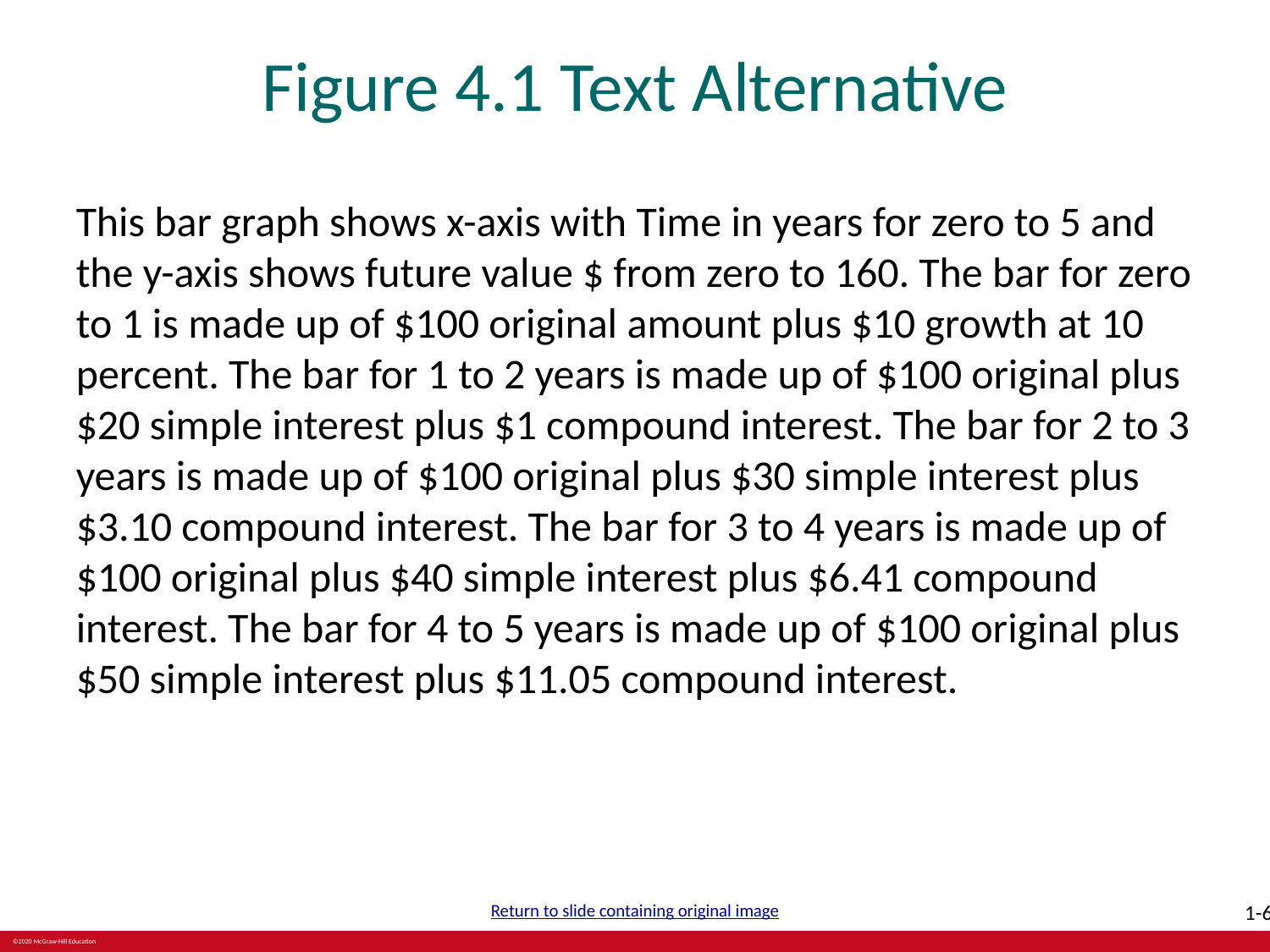

# Figure 4.1 Text Alternative
This bar graph shows x-axis with Time in years for zero to 5 and the y-axis shows future value $ from zero to 160. The bar for zero to 1 is made up of $100 original amount plus $10 growth at 10 percent. The bar for 1 to 2 years is made up of $100 original plus $20 simple interest plus $1 compound interest. The bar for 2 to 3 years is made up of $100 original plus $30 simple interest plus $3.10 compound interest. The bar for 3 to 4 years is made up of $100 original plus $40 simple interest plus $6.41 compound interest. The bar for 4 to 5 years is made up of $100 original plus $50 simple interest plus $11.05 compound interest.
Return to slide containing original image